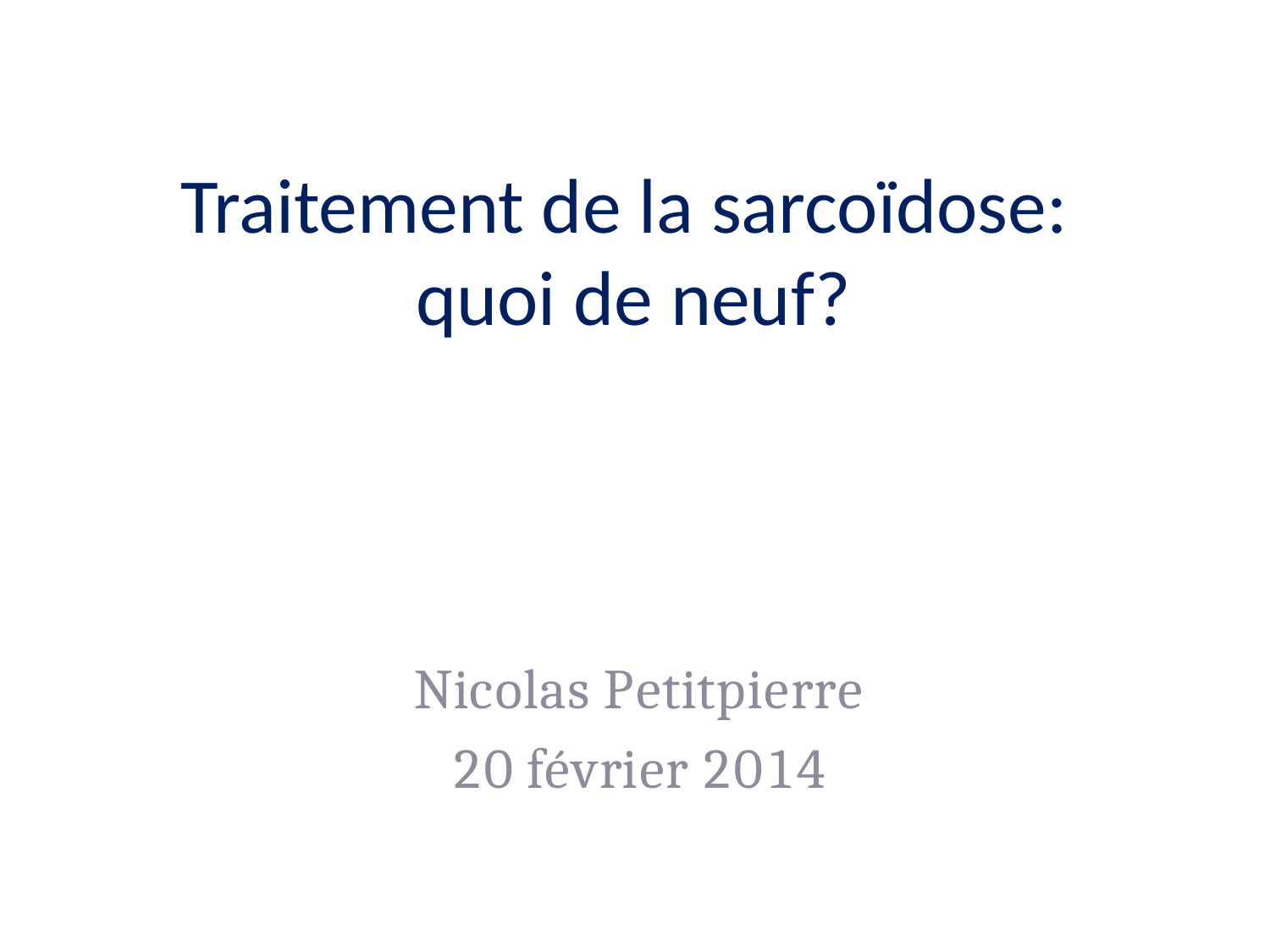

# Traitement de la sarcoïdose: quoi de neuf?
Nicolas Petitpierre
20 février 2014